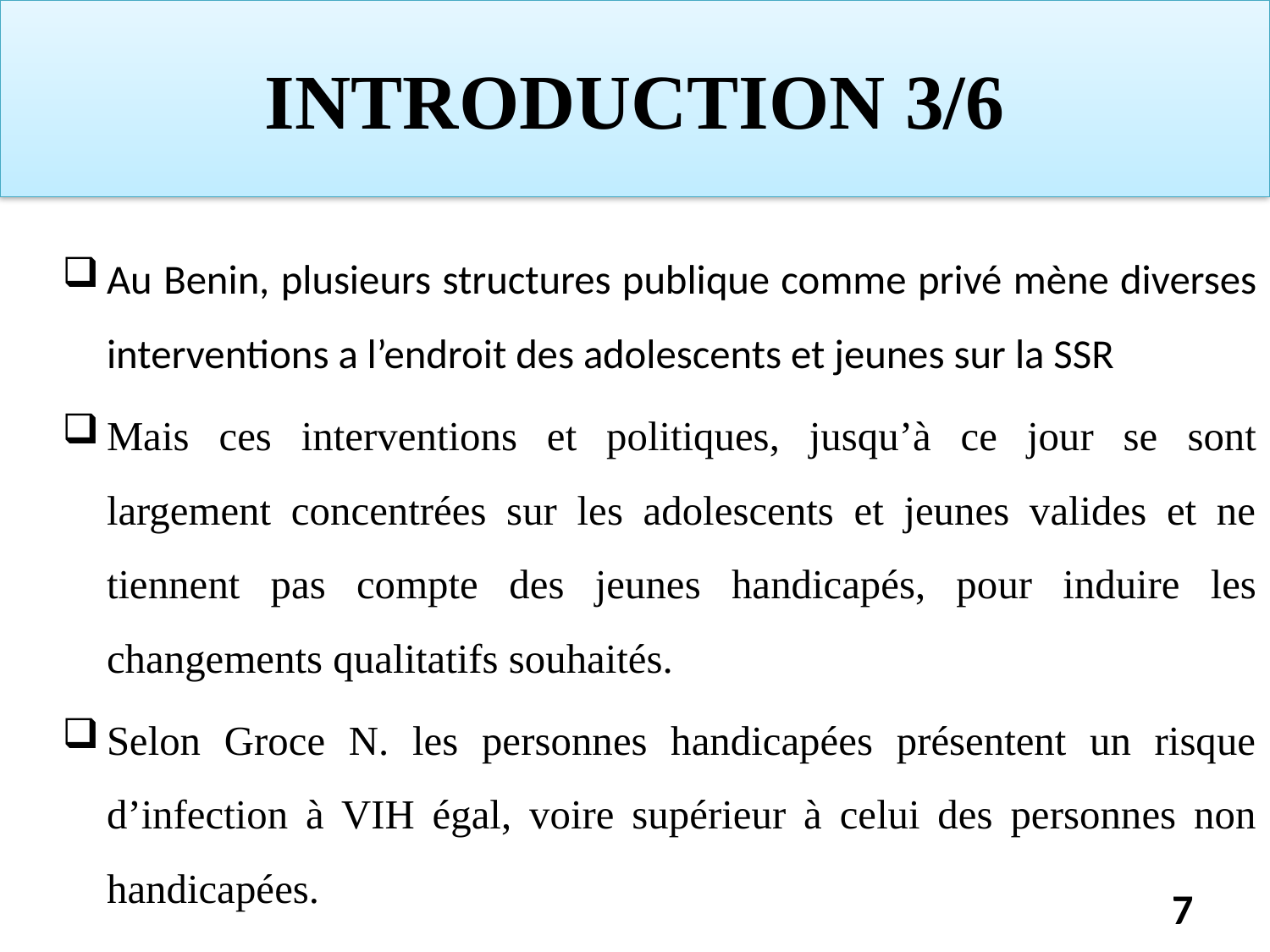

# INTRODUCTION 3/6
Au Benin, plusieurs structures publique comme privé mène diverses interventions a l’endroit des adolescents et jeunes sur la SSR
Mais ces interventions et politiques, jusqu’à ce jour se sont largement concentrées sur les adolescents et jeunes valides et ne tiennent pas compte des jeunes handicapés, pour induire les changements qualitatifs souhaités.
Selon Groce N. les personnes handicapées présentent un risque d’infection à VIH égal, voire supérieur à celui des personnes non handicapées.

7